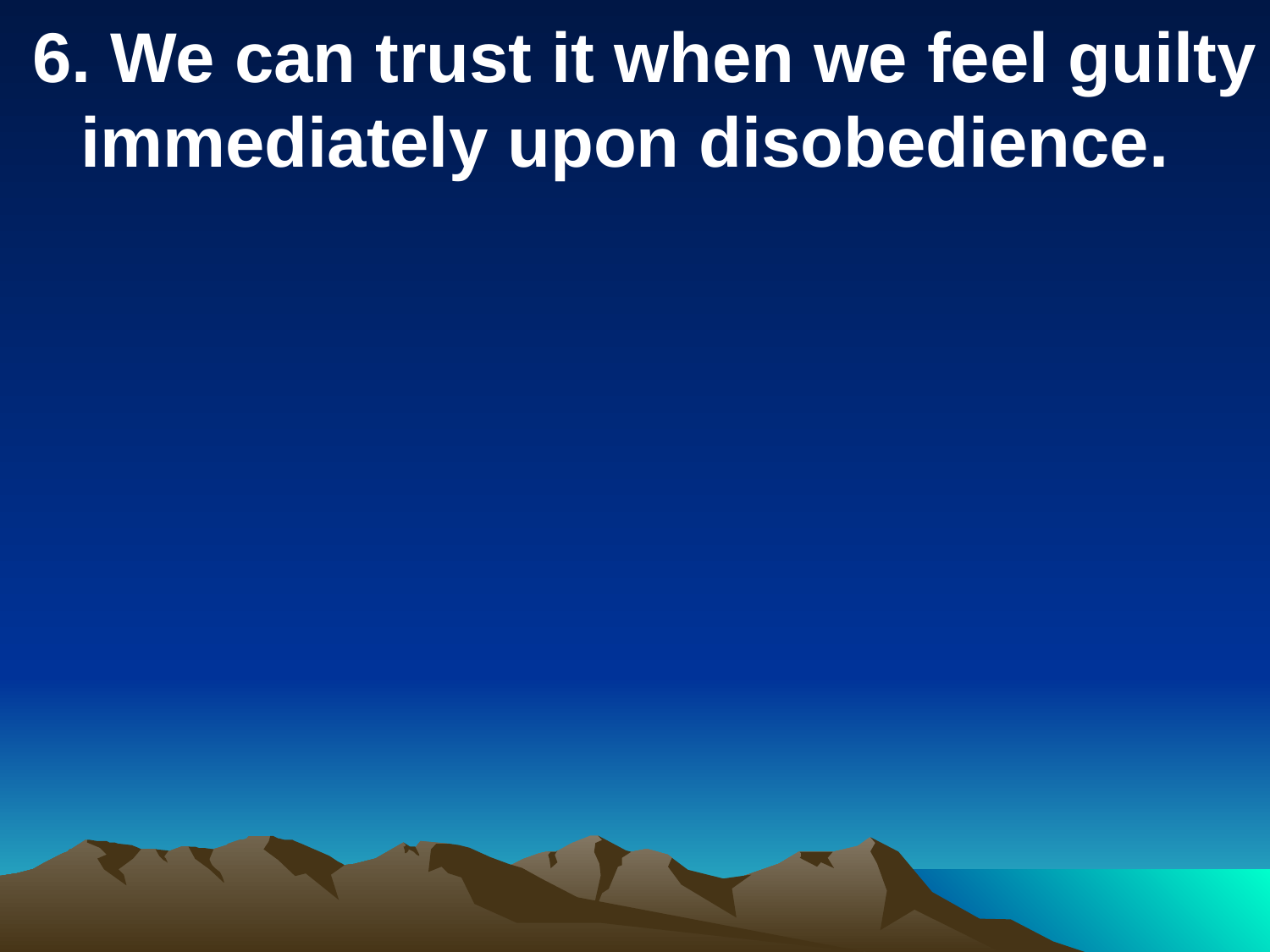

6. We can trust it when we feel guilty immediately upon disobedience.